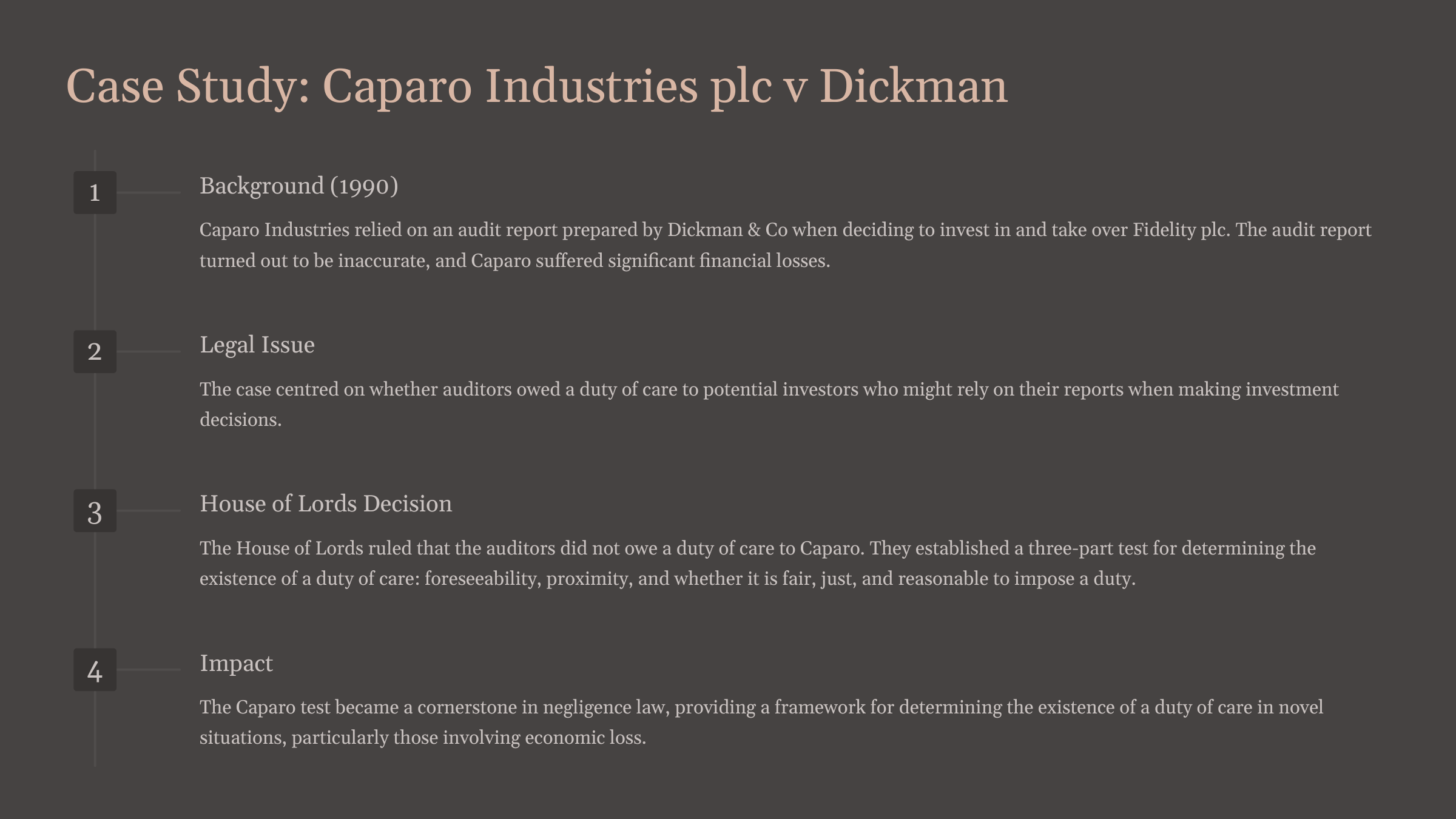

Case Study: Caparo Industries plc v Dickman

Background (1990)

1

Caparo Industries relied on an audit report prepared by Dickman & Co when deciding to invest in and take over Fidelity plc. The audit report turned out to be inaccurate, and Caparo suffered significant financial losses.
Legal Issue

2

The case centred on whether auditors owed a duty of care to potential investors who might rely on their reports when making investment decisions.
House of Lords Decision

3

The House of Lords ruled that the auditors did not owe a duty of care to Caparo. They established a three-part test for determining the existence of a duty of care: foreseeability, proximity, and whether it is fair, just, and reasonable to impose a duty.
Impact

4

The Caparo test became a cornerstone in negligence law, providing a framework for determining the existence of a duty of care in novel situations, particularly those involving economic loss.